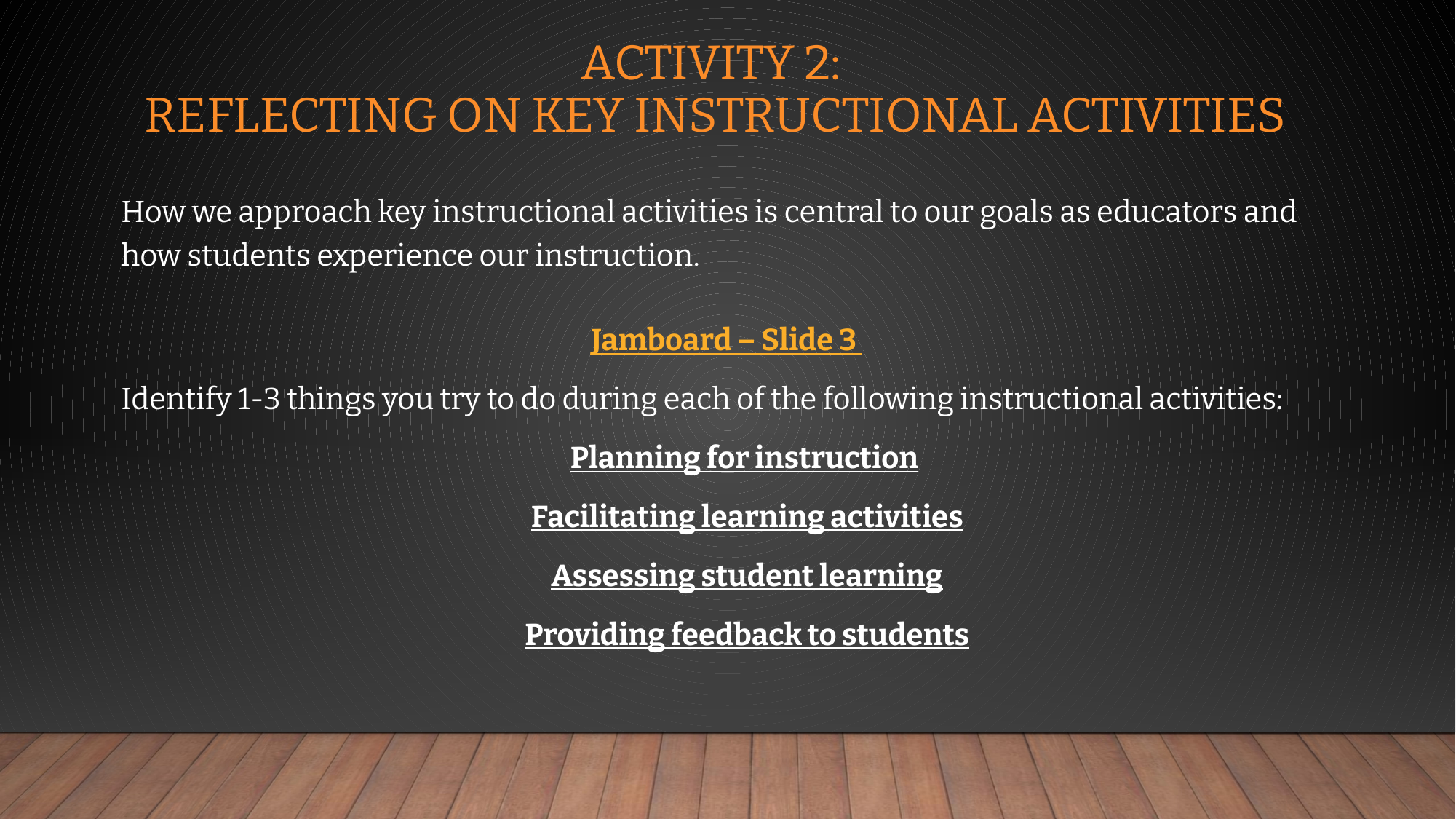

# Activity 2: Reflecting on Key InstructionAl Activities
How we approach key instructional activities is central to our goals as educators and how students experience our instruction.

Jamboard – Slide 3
Identify 1-3 things you try to do during each of the following instructional activities:
Planning for instruction
Facilitating learning activities
Assessing student learning
Providing feedback to students